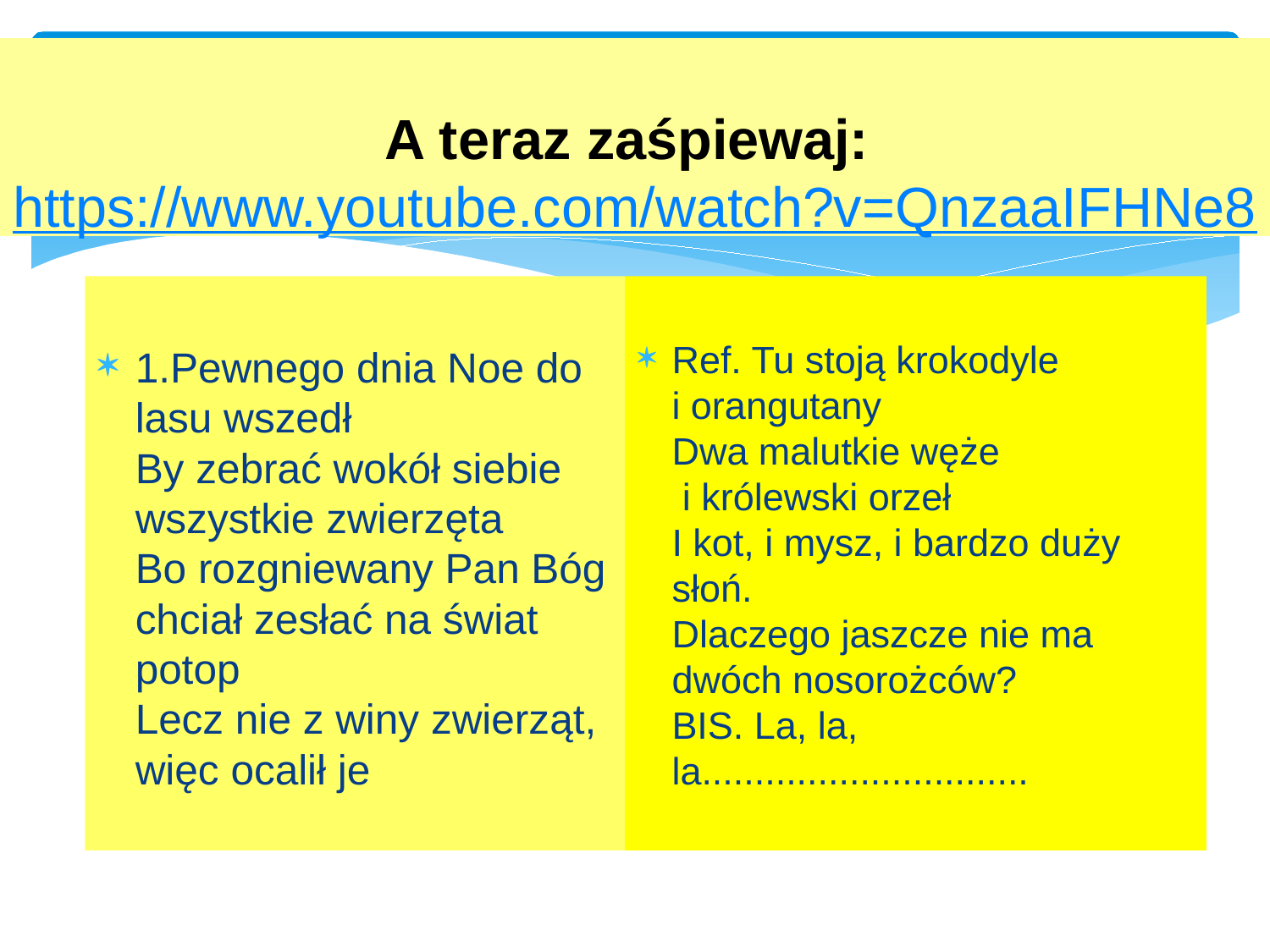

# A teraz zaśpiewaj: https://www.youtube.com/watch?v=QnzaaIFHNe8

1.Pewnego dnia Noe do lasu wszedł
By zebrać wokół siebie wszystkie zwierzęta
Bo rozgniewany Pan Bóg chciał zesłać na świat potop
Lecz nie z winy zwierząt, więc ocalił je

Ref. Tu stoją krokodyle
i orangutany
Dwa malutkie węże
 i królewski orzeł
I kot, i mysz, i bardzo duży słoń.
Dlaczego jaszcze nie ma dwóch nosorożców?
BIS. La, la, la...............................